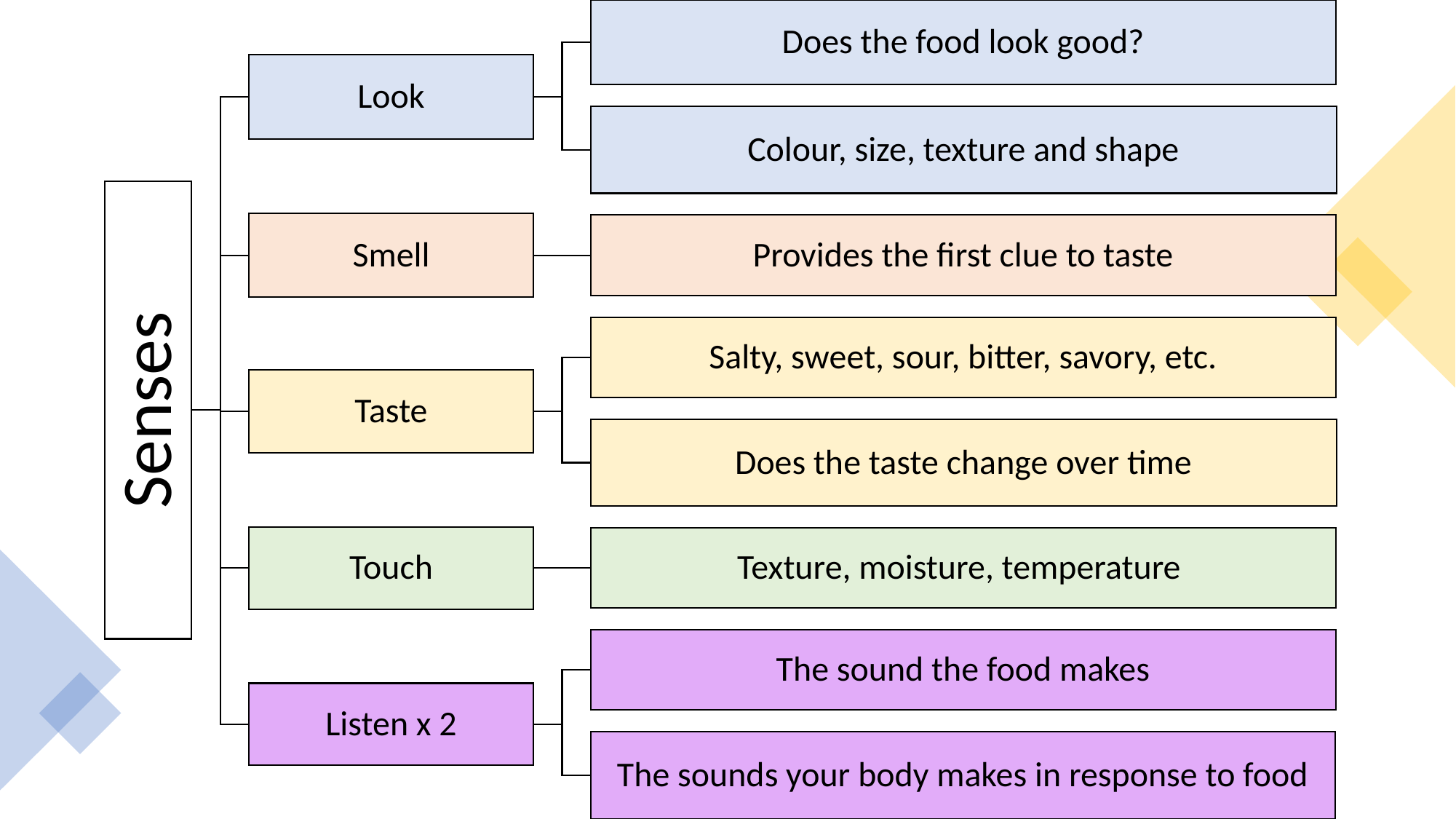

Senses
Look
Does the food look good?
Colour, size, texture and shape
Smell
Provides the first clue to taste
Taste
Salty, sweet, sour, bitter, savory, etc.
Does the taste change over time
Touch
Texture, moisture, temperature
Listen x 2
The sound the food makes
The sounds your body makes in response to food